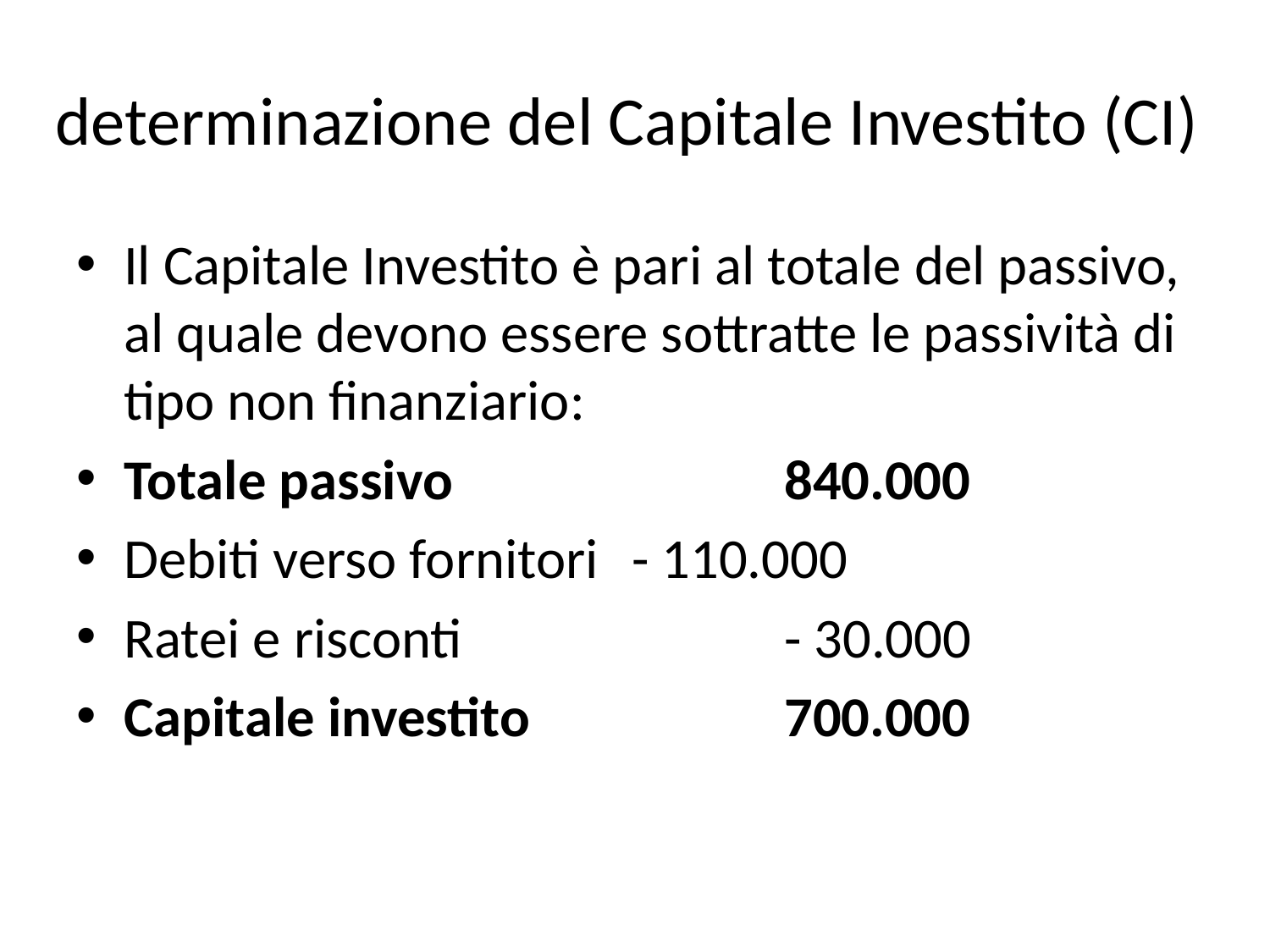

# determinazione del Capitale Investito (CI)
Il Capitale Investito è pari al totale del passivo, al quale devono essere sottratte le passività di tipo non finanziario:
Totale passivo			  840.000
Debiti verso fornitori	- 110.000
Ratei e risconti			  - 30.000
Capitale investito		  700.000